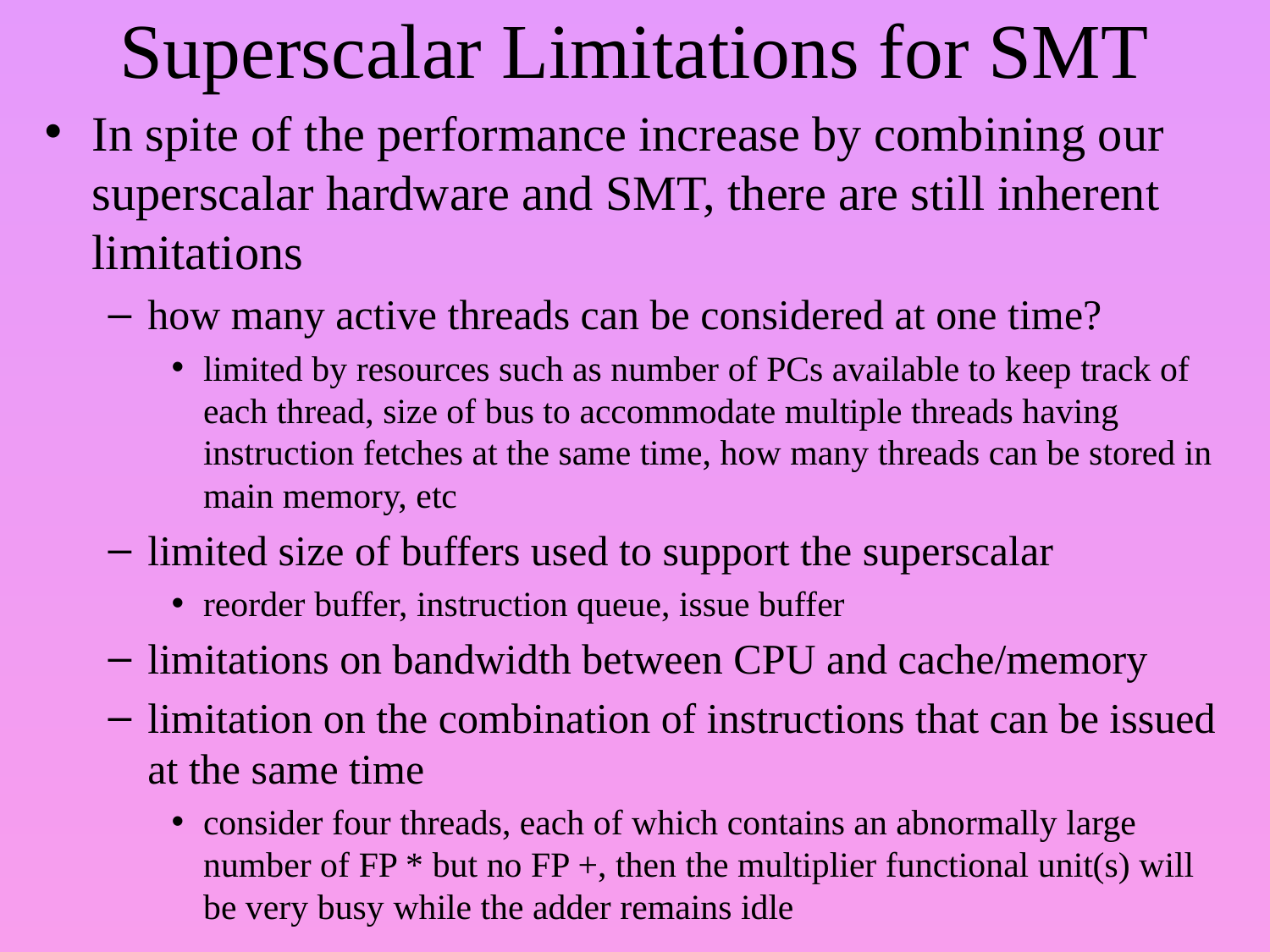

# Superscalar Limitations for SMT
In spite of the performance increase by combining our superscalar hardware and SMT, there are still inherent limitations
how many active threads can be considered at one time?
limited by resources such as number of PCs available to keep track of each thread, size of bus to accommodate multiple threads having instruction fetches at the same time, how many threads can be stored in main memory, etc
limited size of buffers used to support the superscalar
reorder buffer, instruction queue, issue buffer
limitations on bandwidth between CPU and cache/memory
limitation on the combination of instructions that can be issued at the same time
consider four threads, each of which contains an abnormally large number of FP * but no FP +, then the multiplier functional unit(s) will be very busy while the adder remains idle